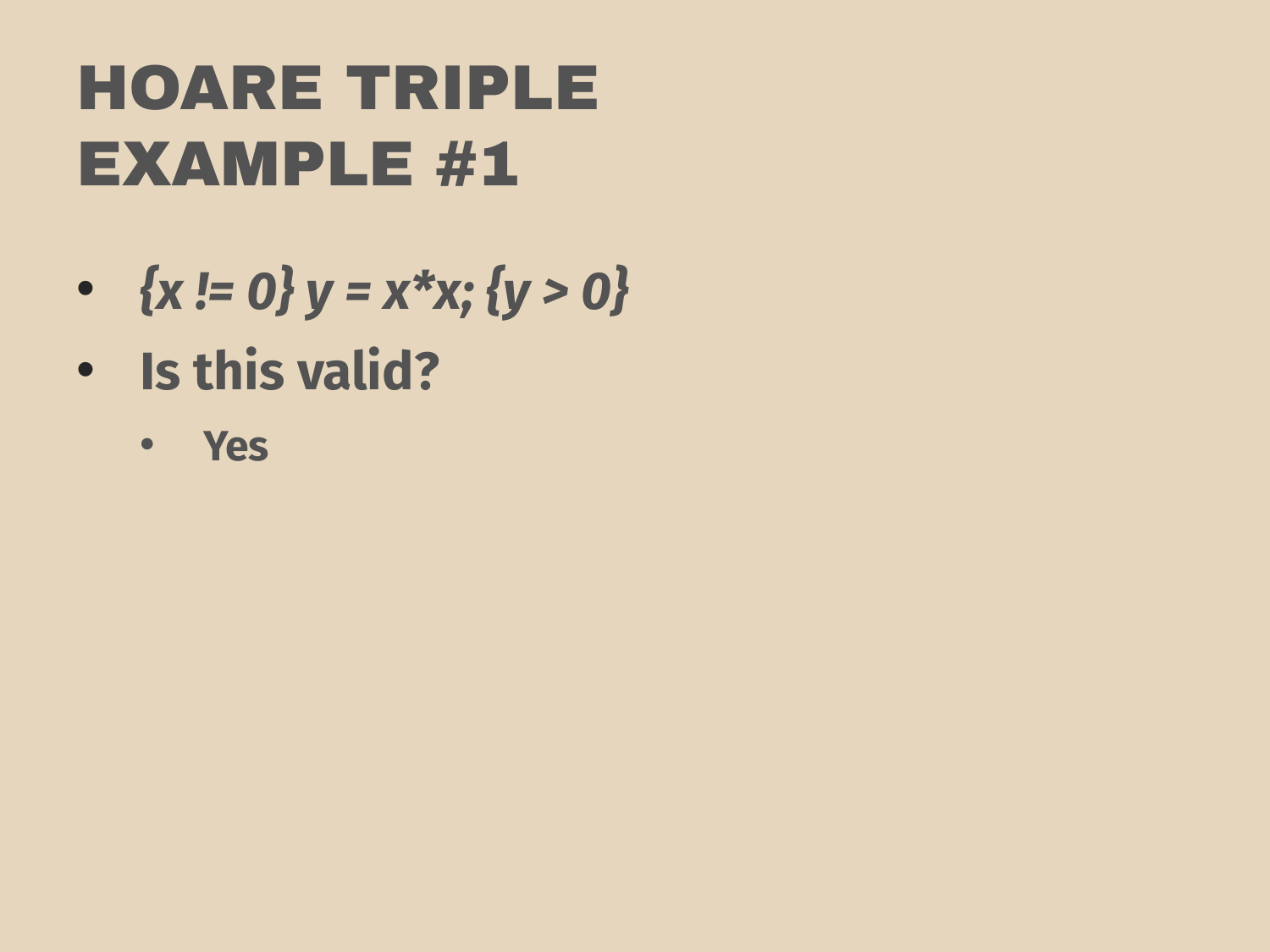

# HOARE TRIPLE EXAMPLE #1
{x != 0} y = x*x; {y > 0}
Is this valid?
Yes